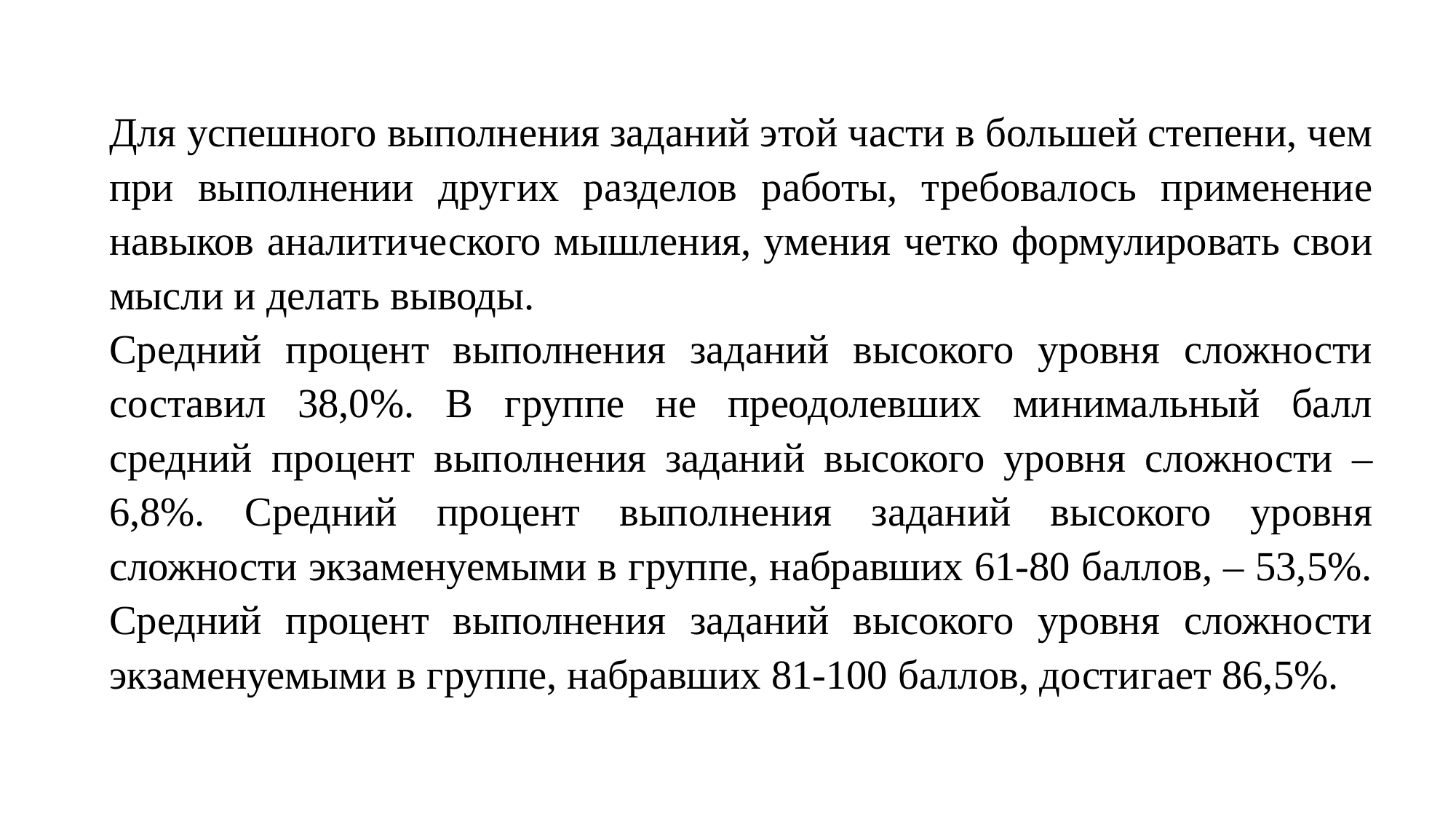

Для успешного выполнения заданий этой части в большей степени, чем при выполнении других разделов работы, требовалось применение навыков аналитического мышления, умения четко формулировать свои мысли и делать выводы.
Средний процент выполнения заданий высокого уровня сложности составил 38,0%. В группе не преодолевших минимальный балл средний процент выполнения заданий высокого уровня сложности – 6,8%. Средний процент выполнения заданий высокого уровня сложности экзаменуемыми в группе, набравших 61-80 баллов, – 53,5%. Средний процент выполнения заданий высокого уровня сложности экзаменуемыми в группе, набравших 81-100 баллов, достигает 86,5%.